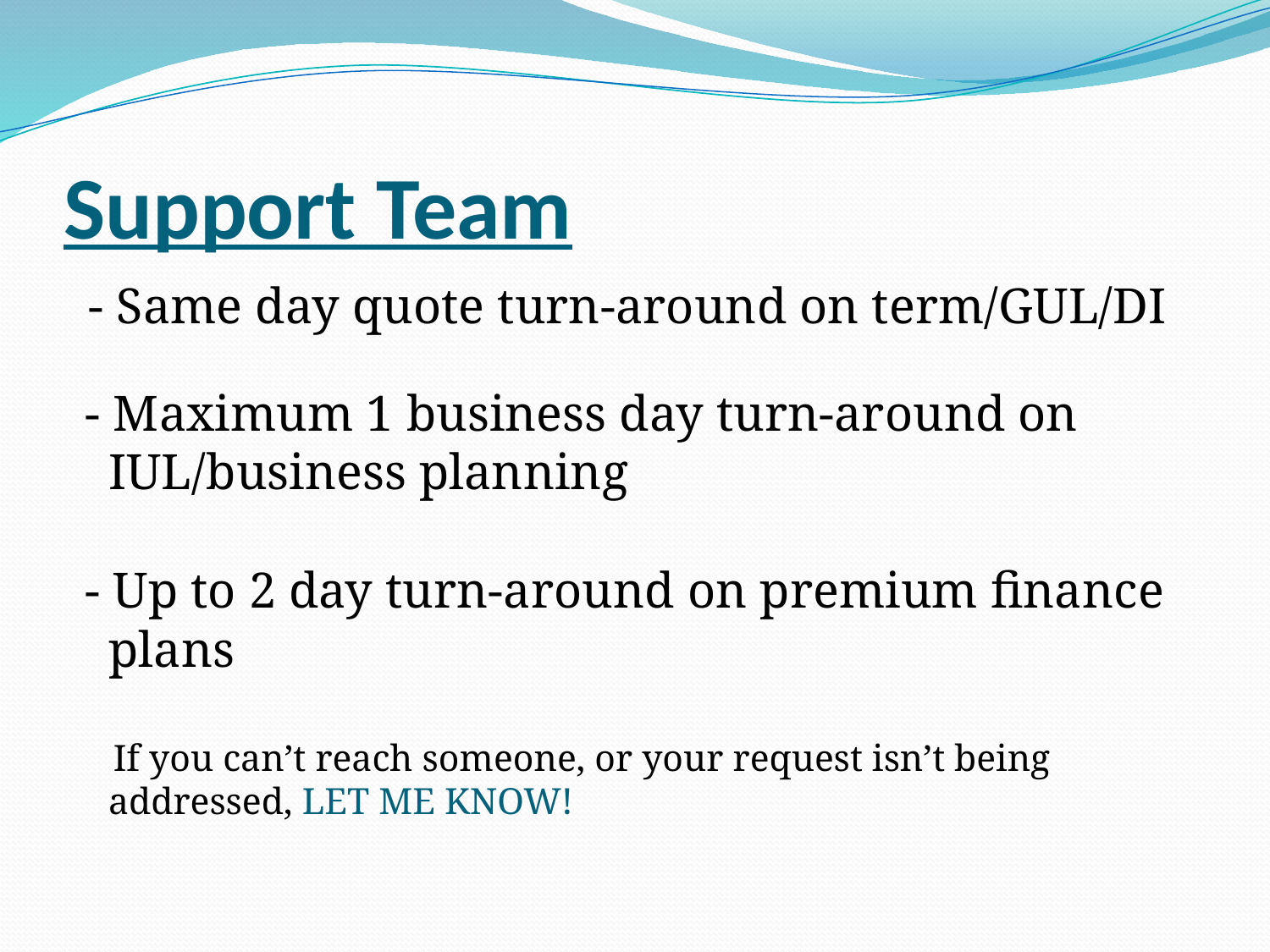

# Support Team
 - Same day quote turn-around on term/GUL/DI

 - Maximum 1 business day turn-around on IUL/business planning

 - Up to 2 day turn-around on premium finance plans

    If you can’t reach someone, or your request isn’t being addressed, LET ME KNOW!